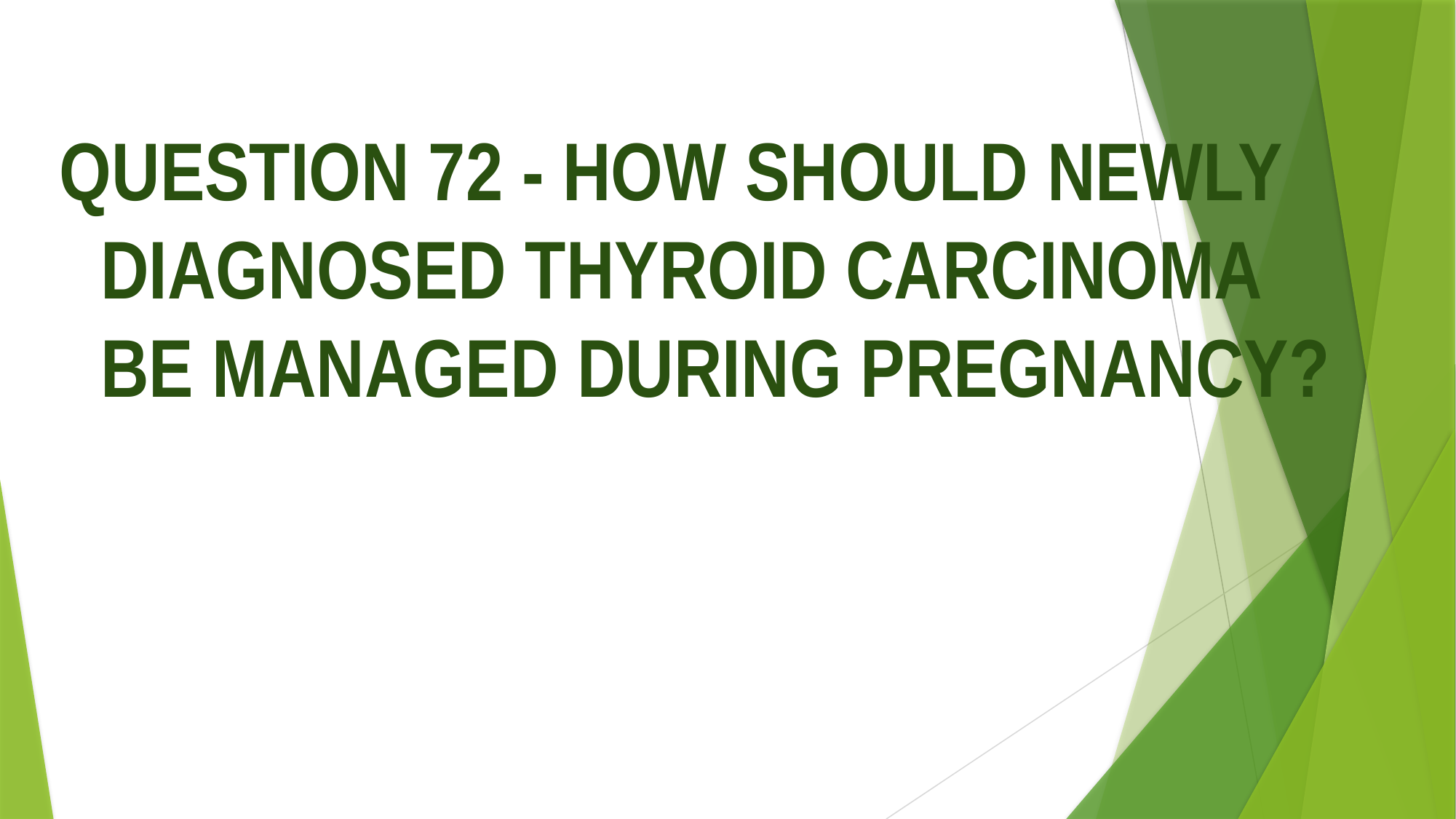

QUESTION 72 - HOW SHOULD NEWLY DIAGNOSED THYROID CARCINOMA BE MANAGED DURING PREGNANCY?